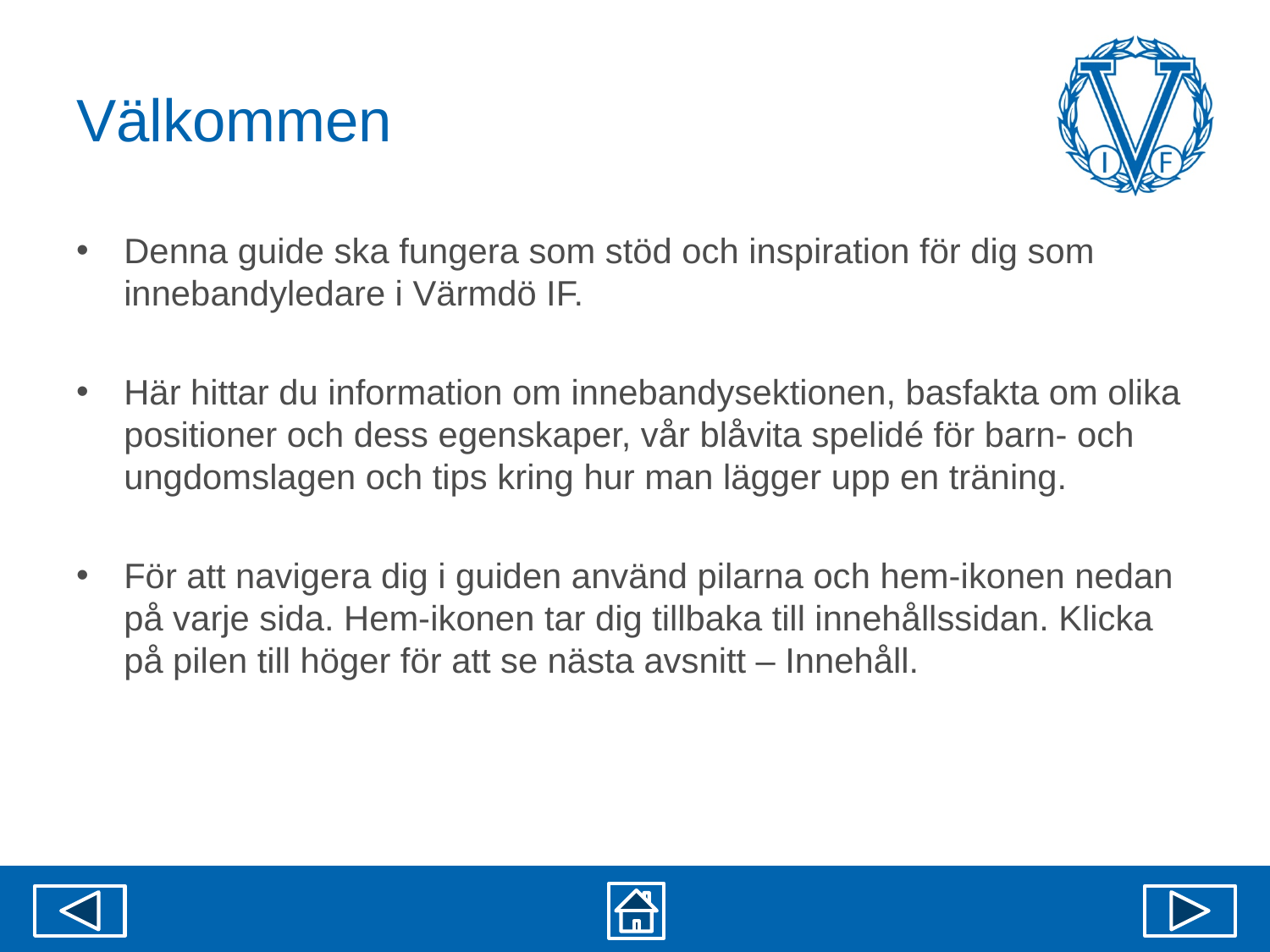

# Välkommen
Denna guide ska fungera som stöd och inspiration för dig som innebandyledare i Värmdö IF.

Här hittar du information om innebandysektionen, basfakta om olika positioner och dess egenskaper, vår blåvita spelidé för barn- och ungdomslagen och tips kring hur man lägger upp en träning.

För att navigera dig i guiden använd pilarna och hem-ikonen nedan på varje sida. Hem-ikonen tar dig tillbaka till innehållssidan. Klicka på pilen till höger för att se nästa avsnitt – Innehåll.